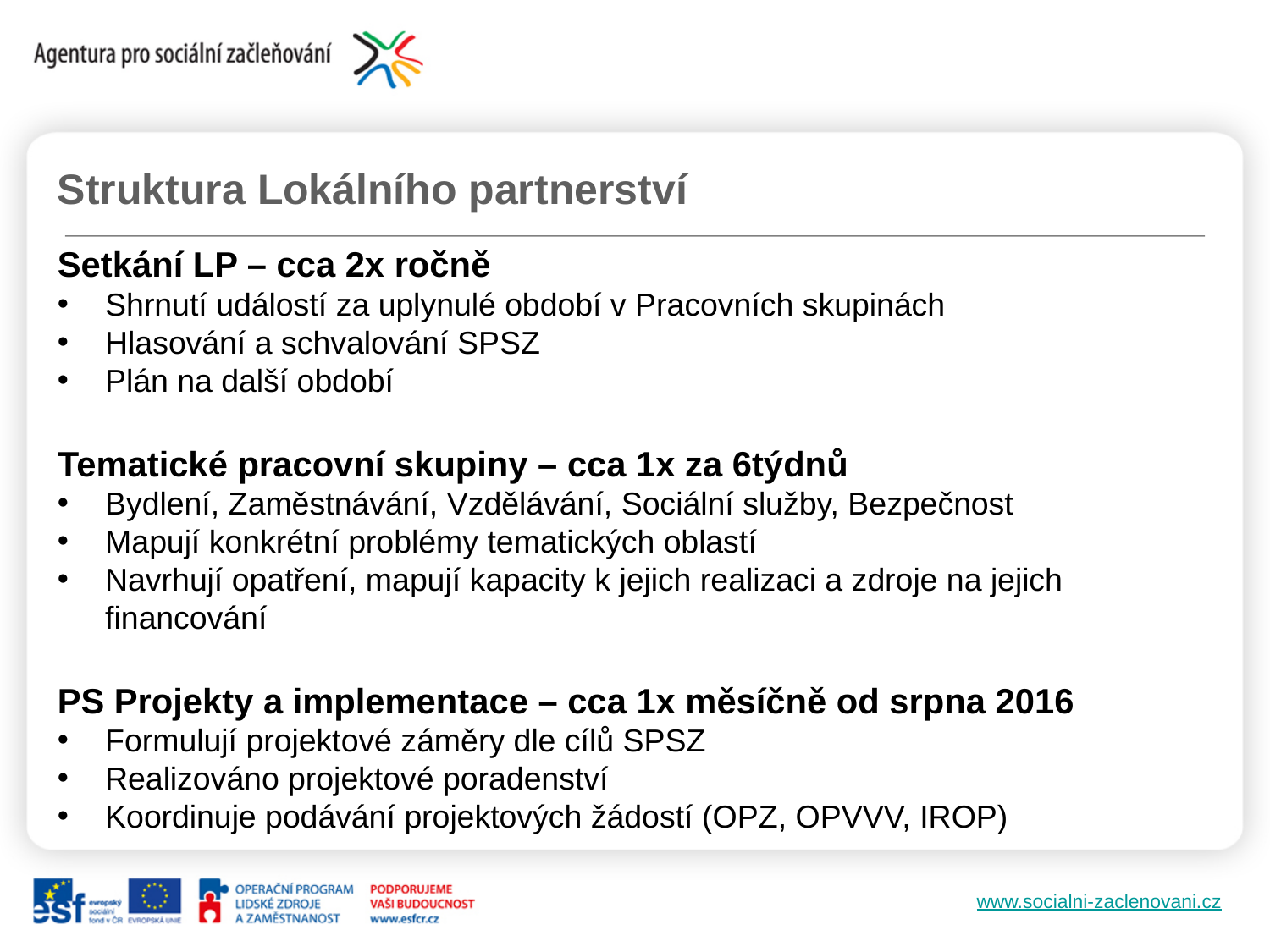

Struktura Lokálního partnerství
Setkání LP – cca 2x ročně
Shrnutí událostí za uplynulé období v Pracovních skupinách
Hlasování a schvalování SPSZ
Plán na další období

Tematické pracovní skupiny – cca 1x za 6týdnů
Bydlení, Zaměstnávání, Vzdělávání, Sociální služby, Bezpečnost
Mapují konkrétní problémy tematických oblastí
Navrhují opatření, mapují kapacity k jejich realizaci a zdroje na jejich financování

PS Projekty a implementace – cca 1x měsíčně od srpna 2016
Formulují projektové záměry dle cílů SPSZ
Realizováno projektové poradenství
Koordinuje podávání projektových žádostí (OPZ, OPVVV, IROP)